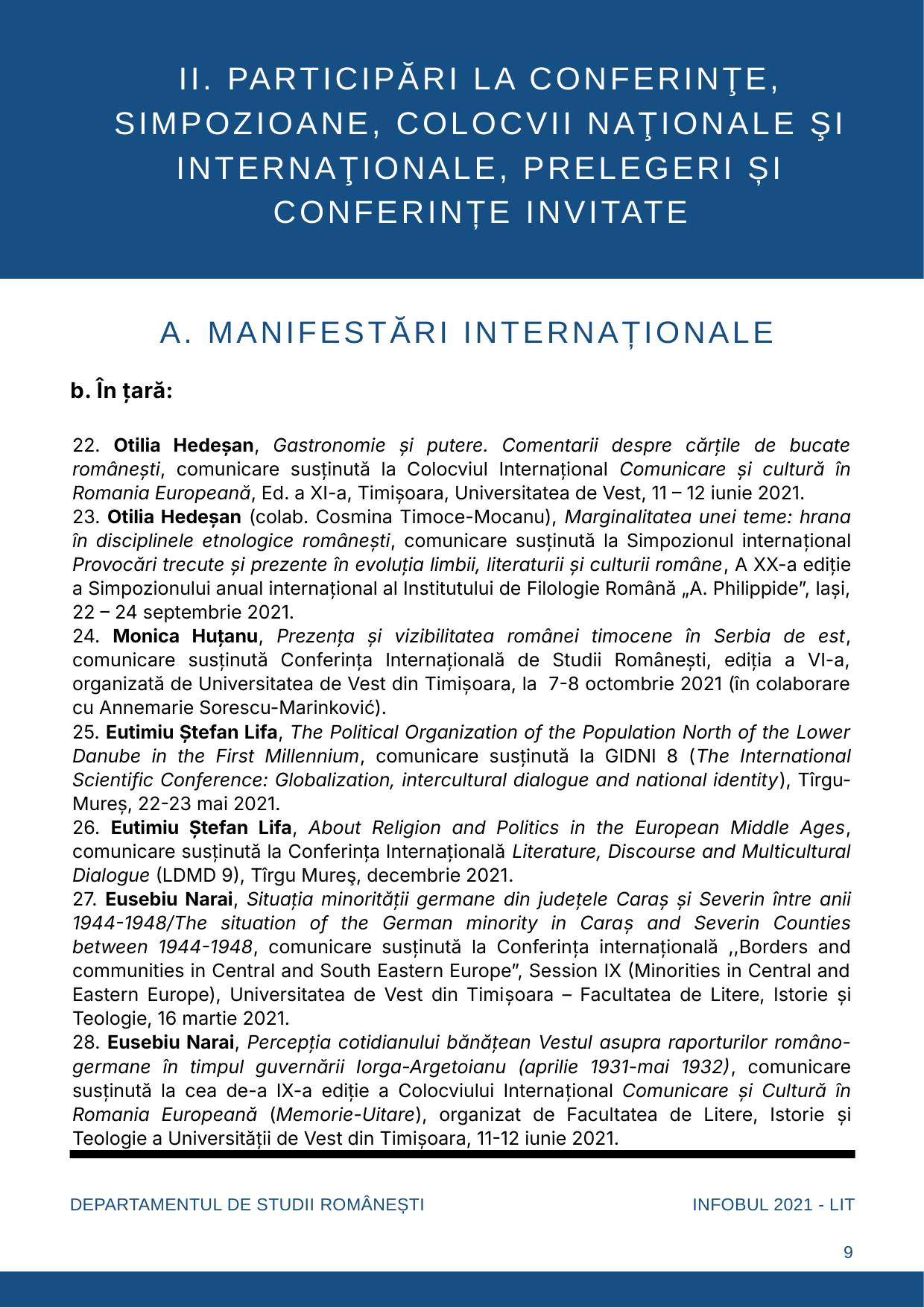

II. PARTICIPĂRI LA CONFERINŢE, SIMPOZIOANE, COLOCVII NAŢIONALE ŞI INTERNAŢIONALE, PRELEGERI ȘI CONFERINȚE INVITATE
A. MANIFESTĂRI INTERNAȚIONALE
b. În țară:
22. Otilia Hedeșan, Gastronomie și putere. Comentarii despre cărțile de bucate românești, comunicare susținută la Colocviul Internațional Comunicare și cultură în Romania Europeană, Ed. a XI-a, Timișoara, Universitatea de Vest, 11 – 12 iunie 2021.
23. Otilia Hedeșan (colab. Cosmina Timoce-Mocanu), Marginalitatea unei teme: hrana în disciplinele etnologice românești, comunicare susținută la Simpozionul internaţional Provocări trecute și prezente în evoluția limbii, literaturii și culturii române, A XX-a ediţie a Simpozionului anual internaţional al Institutului de Filologie Română „A. Philippide”, Iași, 22 – 24 septembrie 2021.
24. Monica Huțanu, Prezența și vizibilitatea românei timocene în Serbia de est, comunicare susținută Conferința Internațională de Studii Românești, ediția a VI-a, organizată de Universitatea de Vest din Timișoara, la  7-8 octombrie 2021 (în colaborare cu Annemarie Sorescu-Marinković).
25. Eutimiu Ștefan Lifa, The Political Organization of the Population North of the Lower Danube in the First Millennium, comunicare susținută la GIDNI 8 (The International Scientific Conference: Globalization, intercultural dialogue and national identity), Tîrgu-Mureș, 22-23 mai 2021.
26. Eutimiu Ștefan Lifa, About Religion and Politics in the European Middle Ages, comunicare susținută la Conferința Internațională Literature, Discourse and Multicultural Dialogue (LDMD 9), Tîrgu Mureş, decembrie 2021.
27. Eusebiu Narai, Situaţia minorităţii germane din judeţele Caraş şi Severin între anii 1944-1948/The situation of the German minority in Caraş and Severin Counties between 1944-1948, comunicare susținută la Conferinţa internaţională ,,Borders and communities in Central and South Eastern Europe”, Session IX (Minorities in Central and Eastern Europe), Universitatea de Vest din Timişoara – Facultatea de Litere, Istorie şi Teologie, 16 martie 2021.
28. Eusebiu Narai, Percepţia cotidianului bănăţean Vestul asupra raporturilor româno-germane în timpul guvernării Iorga-Argetoianu (aprilie 1931-mai 1932), comunicare susținută la cea de-a IX-a ediție a Colocviului Internaţional Comunicare şi Cultură în Romania Europeană (Memorie-Uitare), organizat de Facultatea de Litere, Istorie şi Teologie a Universităţii de Vest din Timişoara, 11-12 iunie 2021.

INFOBUL 2021 - LIT
DEPARTAMENTUL DE STUDII ROMÂNEȘTI
9